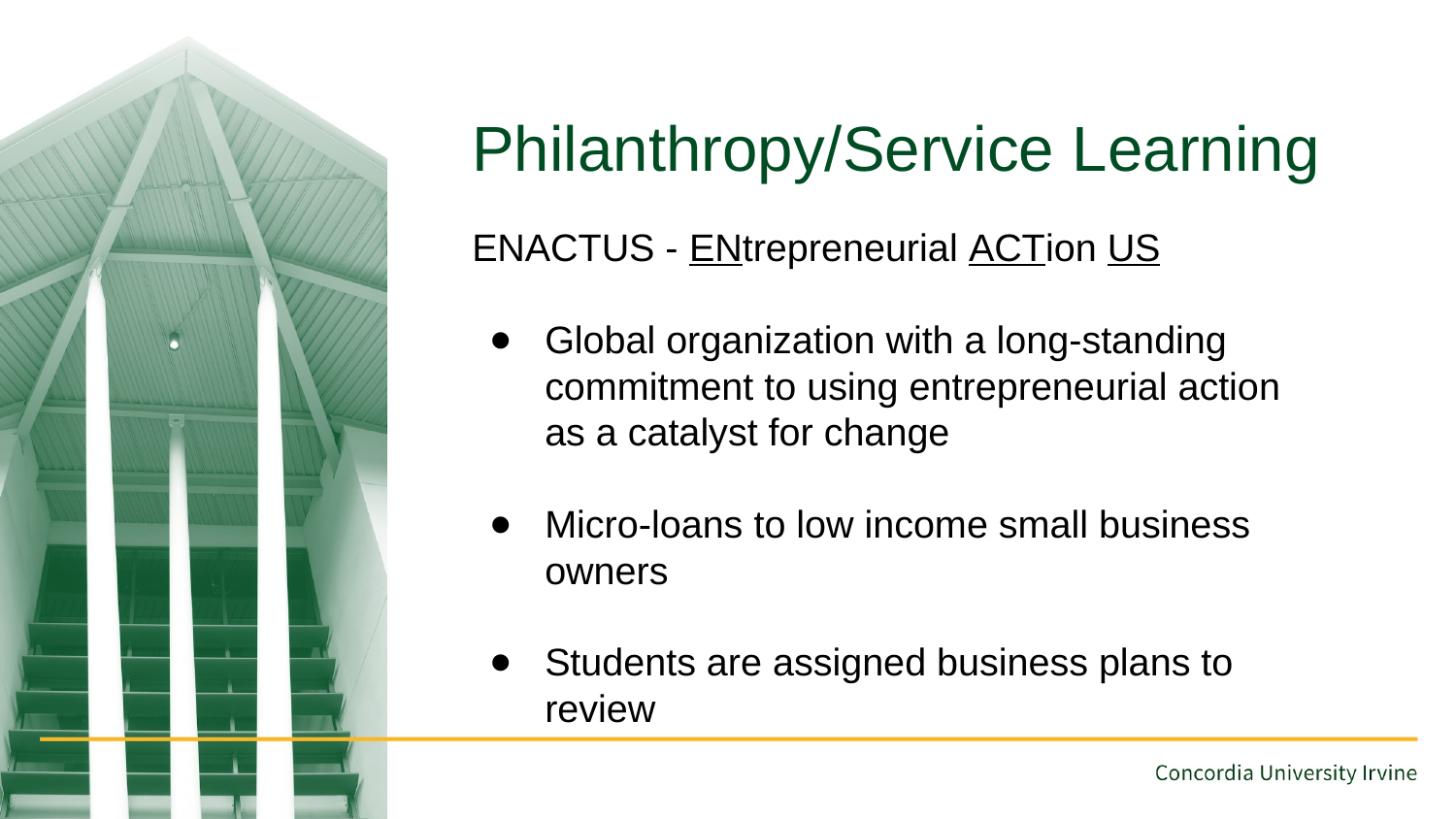

# Philanthropy/Service Learning
ENACTUS - ENtrepreneurial ACTion US

Global organization with a long-standing commitment to using entrepreneurial action as a catalyst for change

Micro-loans to low income small business owners

Students are assigned business plans to review